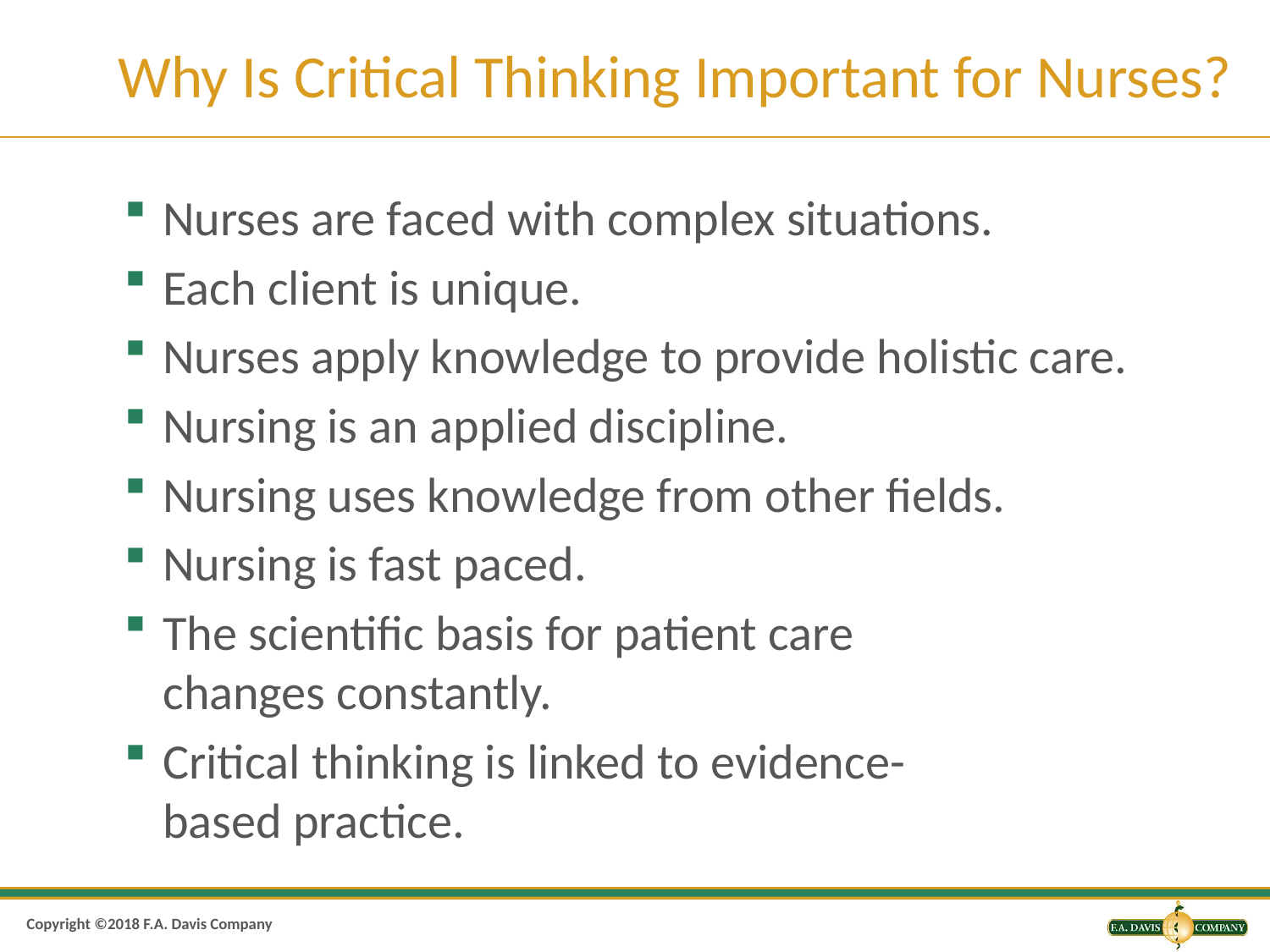

# Why Is Critical Thinking Important for Nurses?
Nurses are faced with complex situations.
Each client is unique.
Nurses apply knowledge to provide holistic care.
Nursing is an applied discipline.
Nursing uses knowledge from other fields.
Nursing is fast paced.
The scientific basis for patient care                     changes constantly.
Critical thinking is linked to evidence-                 based practice.